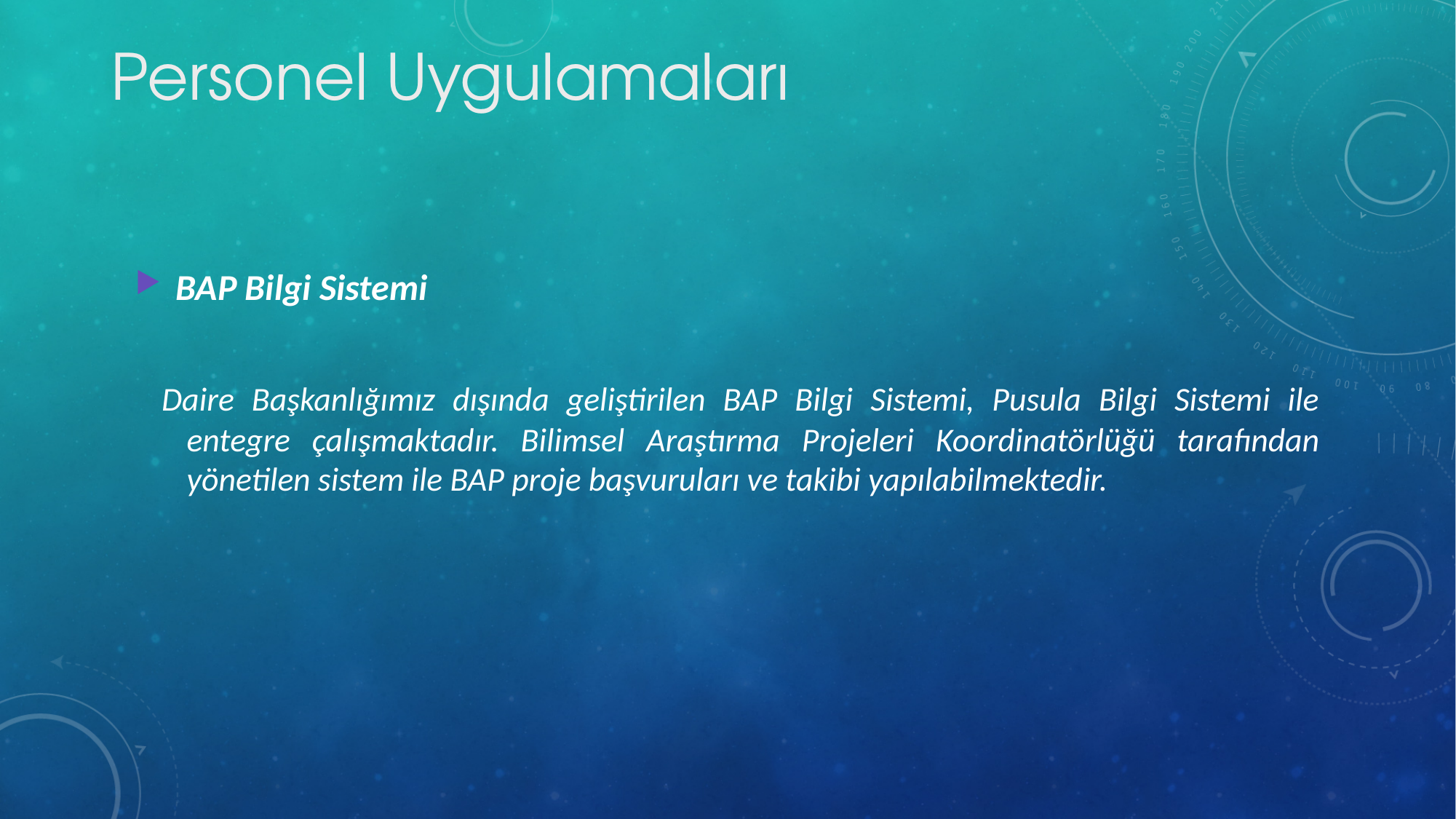

Personel Uygulamaları
BAP Bilgi Sistemi

Daire Başkanlığımız dışında geliştirilen BAP Bilgi Sistemi, Pusula Bilgi Sistemi ile entegre çalışmaktadır. Bilimsel Araştırma Projeleri Koordinatörlüğü tarafından yönetilen sistem ile BAP proje başvuruları ve takibi yapılabilmektedir.